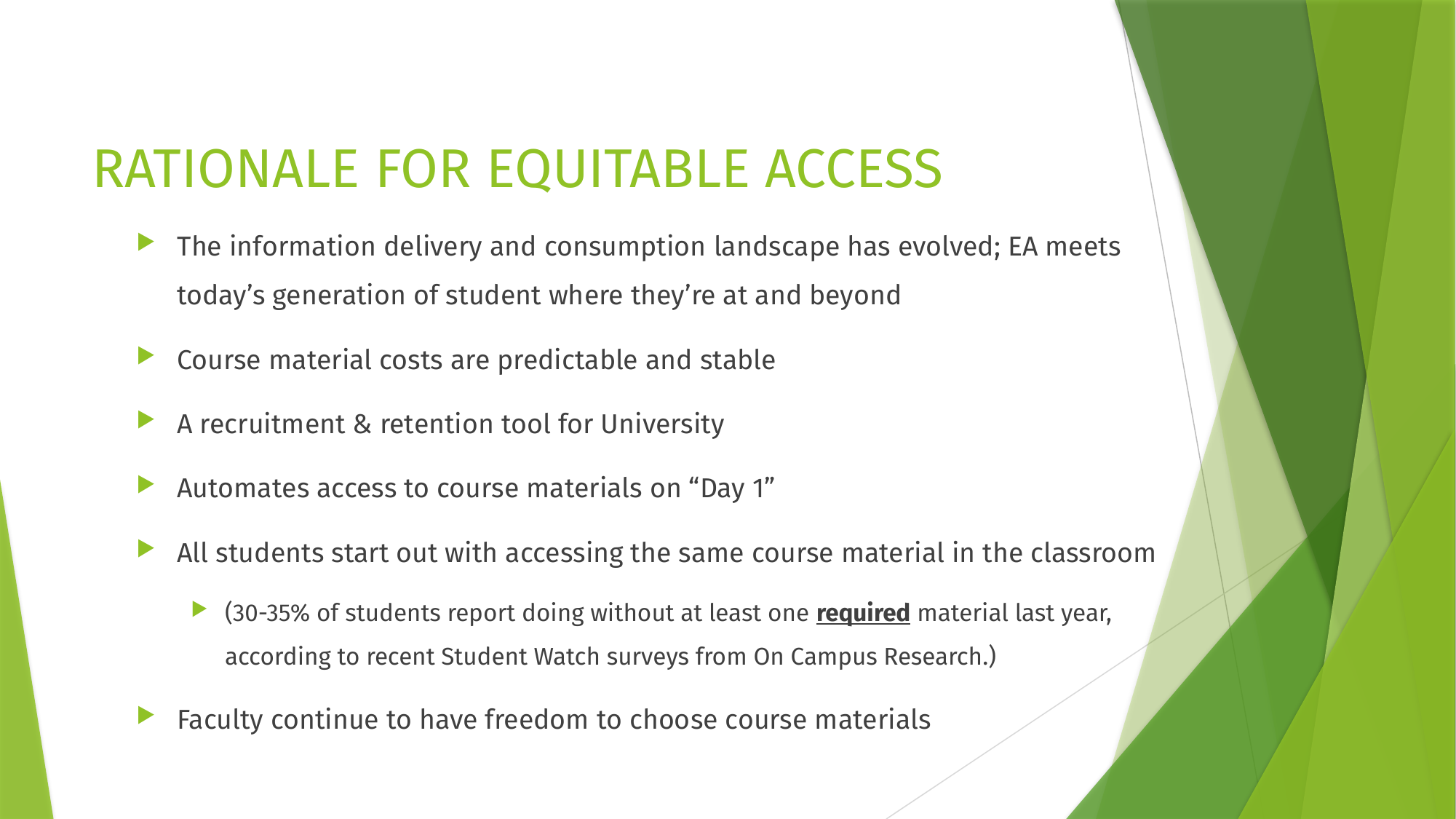

# Rationale for Equitable access
The information delivery and consumption landscape has evolved; EA meets today’s generation of student where they’re at and beyond
Course material costs are predictable and stable
A recruitment & retention tool for University
Automates access to course materials on “Day 1”
All students start out with accessing the same course material in the classroom
(30-35% of students report doing without at least one required material last year, according to recent Student Watch surveys from On Campus Research.)
Faculty continue to have freedom to choose course materials